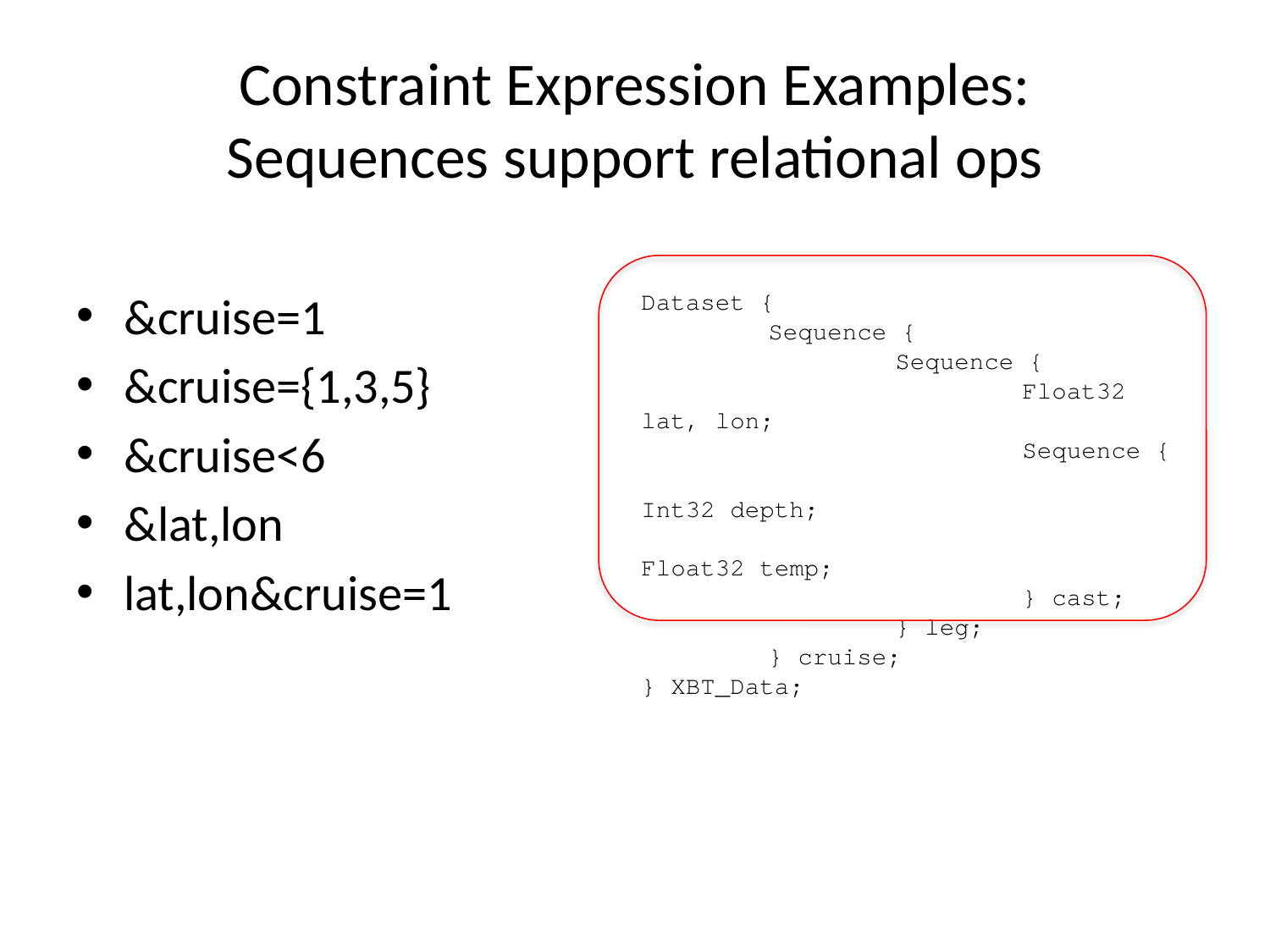

# Constraint Expression Examples: Sequences support relational ops

&cruise=1
&cruise={1,3,5}
&cruise<6
&lat,lon
lat,lon&cruise=1

Dataset {
	Sequence {
		Sequence {
			Float32 lat, lon;
			Sequence {
				Int32 depth;
				Float32 temp;
			} cast;
		} leg;
	} cruise;
} XBT_Data;